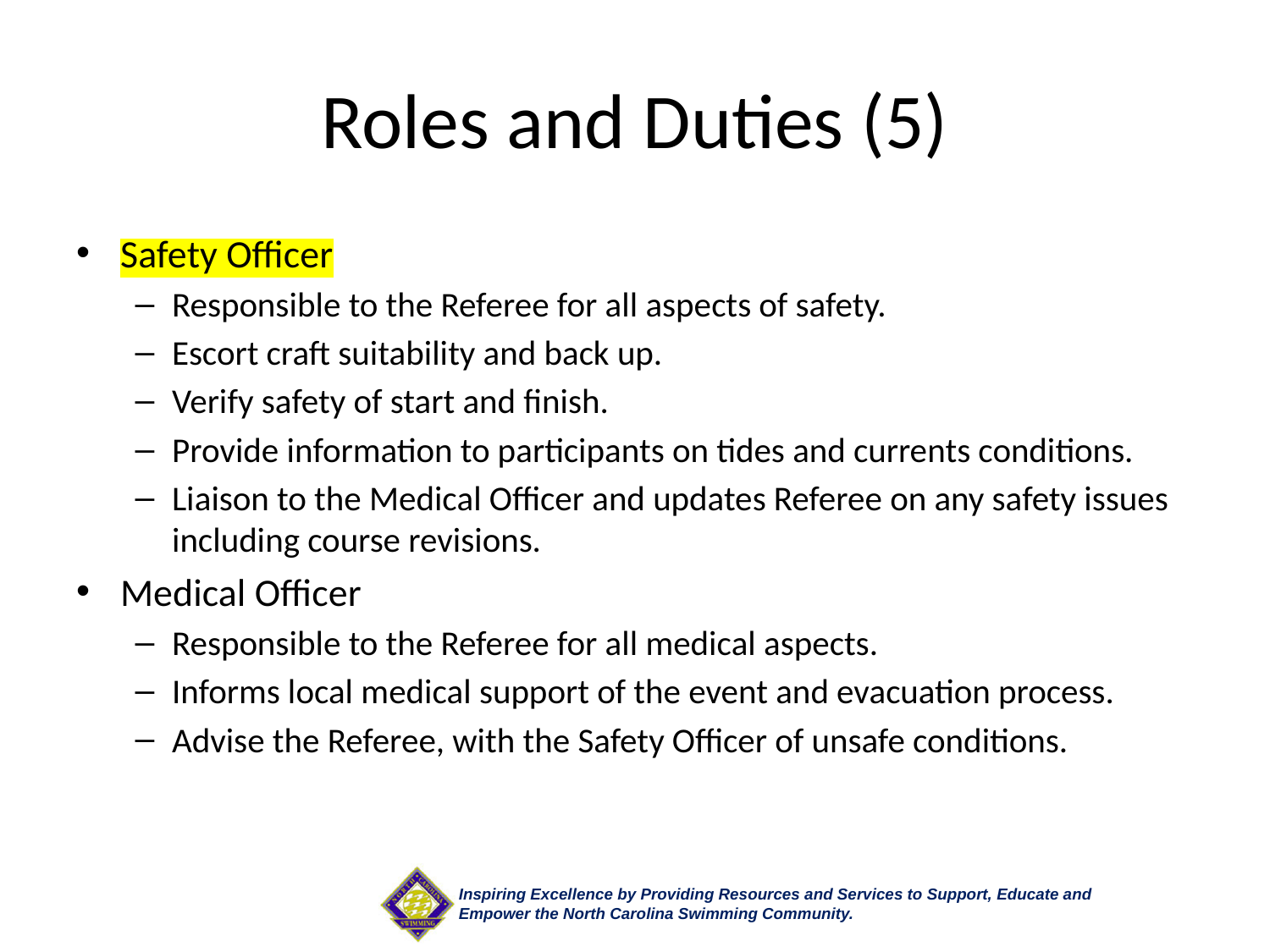

# Roles and Duties (5)
Safety Officer
Responsible to the Referee for all aspects of safety.
Escort craft suitability and back up.
Verify safety of start and finish.
Provide information to participants on tides and currents conditions.
Liaison to the Medical Officer and updates Referee on any safety issues including course revisions.
Medical Officer
Responsible to the Referee for all medical aspects.
Informs local medical support of the event and evacuation process.
Advise the Referee, with the Safety Officer of unsafe conditions.